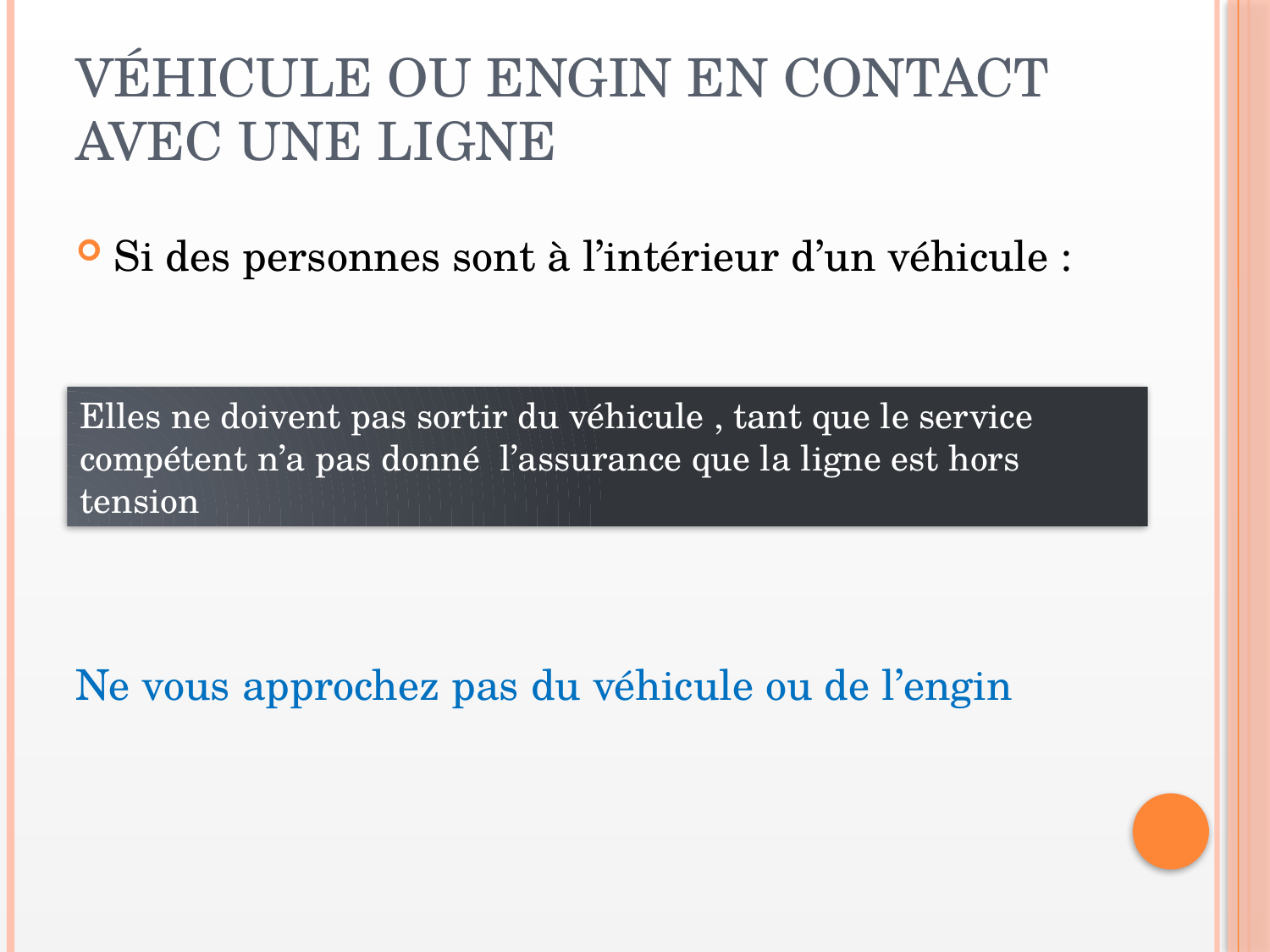

# Véhicule ou engin en contact avec une ligne
Si des personnes sont à l’intérieur d’un véhicule :

Ne vous approchez pas du véhicule ou de l’engin

Elles ne doivent pas sortir du véhicule , tant que le service compétent n’a pas donné  l’assurance que la ligne est hors tension